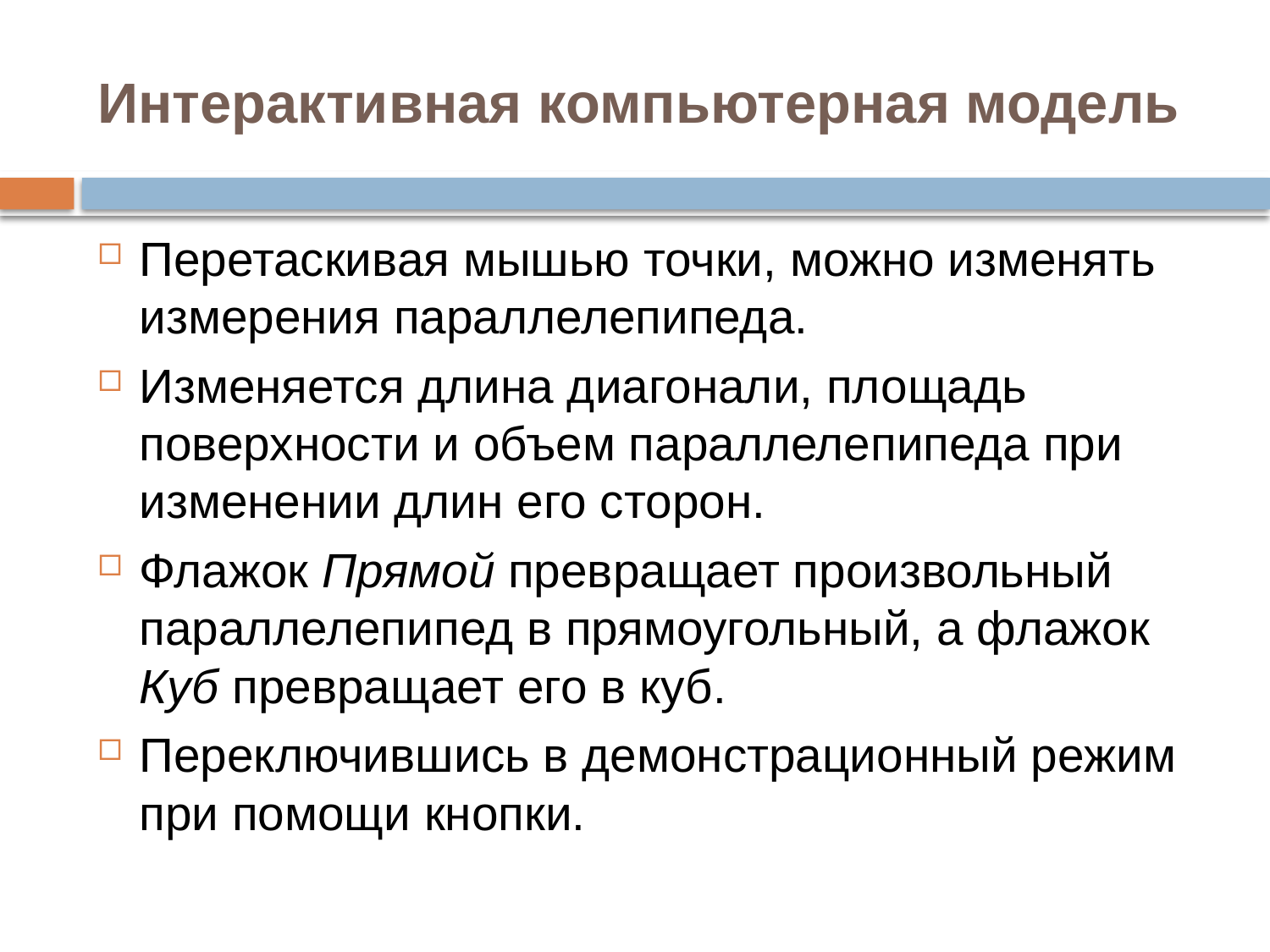

# Интерактивная компьютерная модель
Перетаскивая мышью точки, можно изменять измерения параллелепипеда.
Изменяется длина диагонали, площадь поверхности и объем параллелепипеда при изменении длин его сторон.
Флажок Прямой превращает произвольный параллелепипед в прямоугольный, а флажок Куб превращает его в куб.
Переключившись в демонстрационный режим при помощи кнопки.